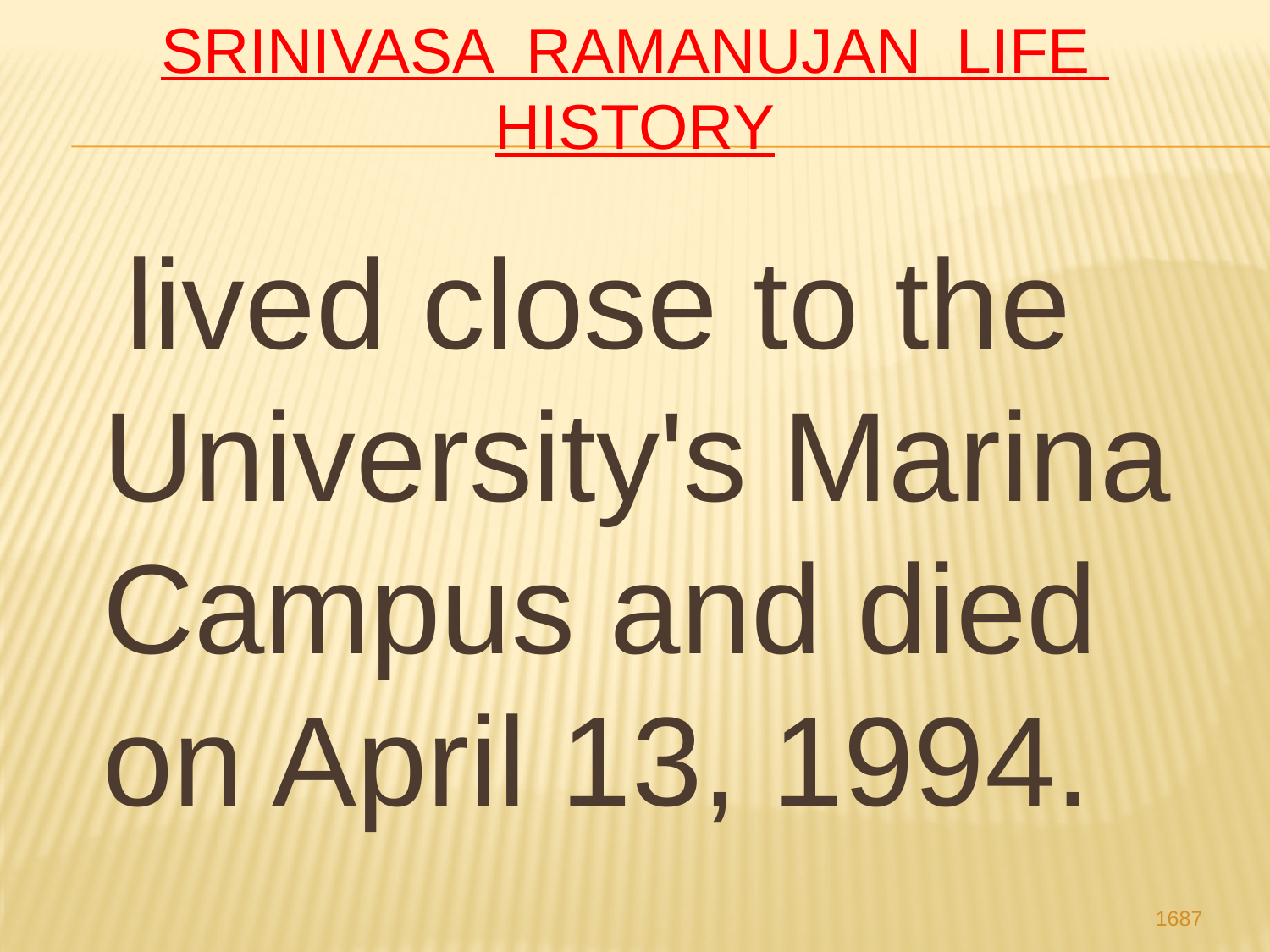

# Srinivasa  Ramanujan  life  history
  lived close to the University's Marina Campus and died on April 13, 1994.

1687